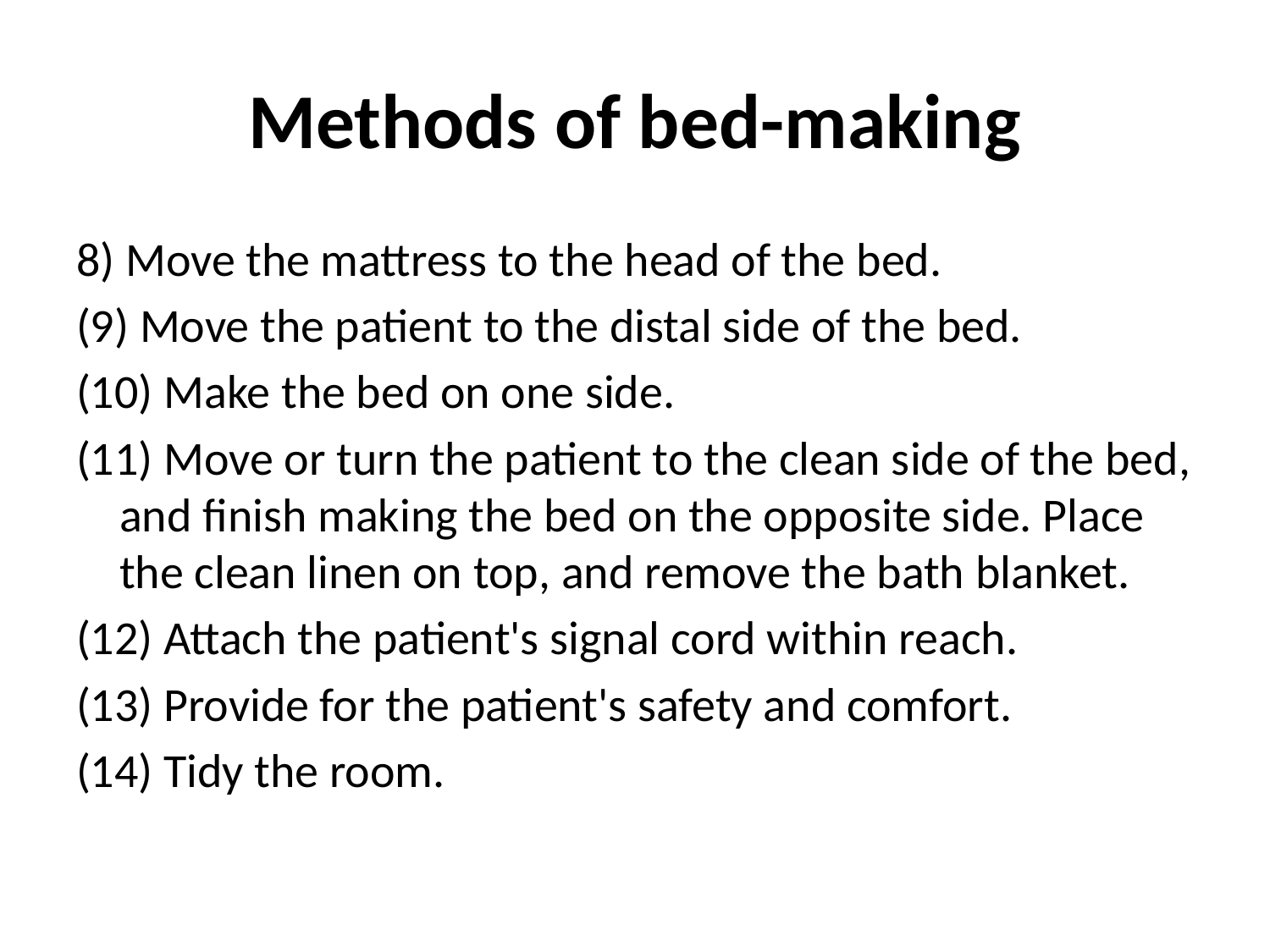

# Methods of bed-making
8) Move the mattress to the head of the bed.
(9) Move the patient to the distal side of the bed.
(10) Make the bed on one side.
(11) Move or turn the patient to the clean side of the bed, and finish making the bed on the opposite side. Place the clean linen on top, and remove the bath blanket.
(12) Attach the patient's signal cord within reach.
(13) Provide for the patient's safety and comfort.
(14) Tidy the room.